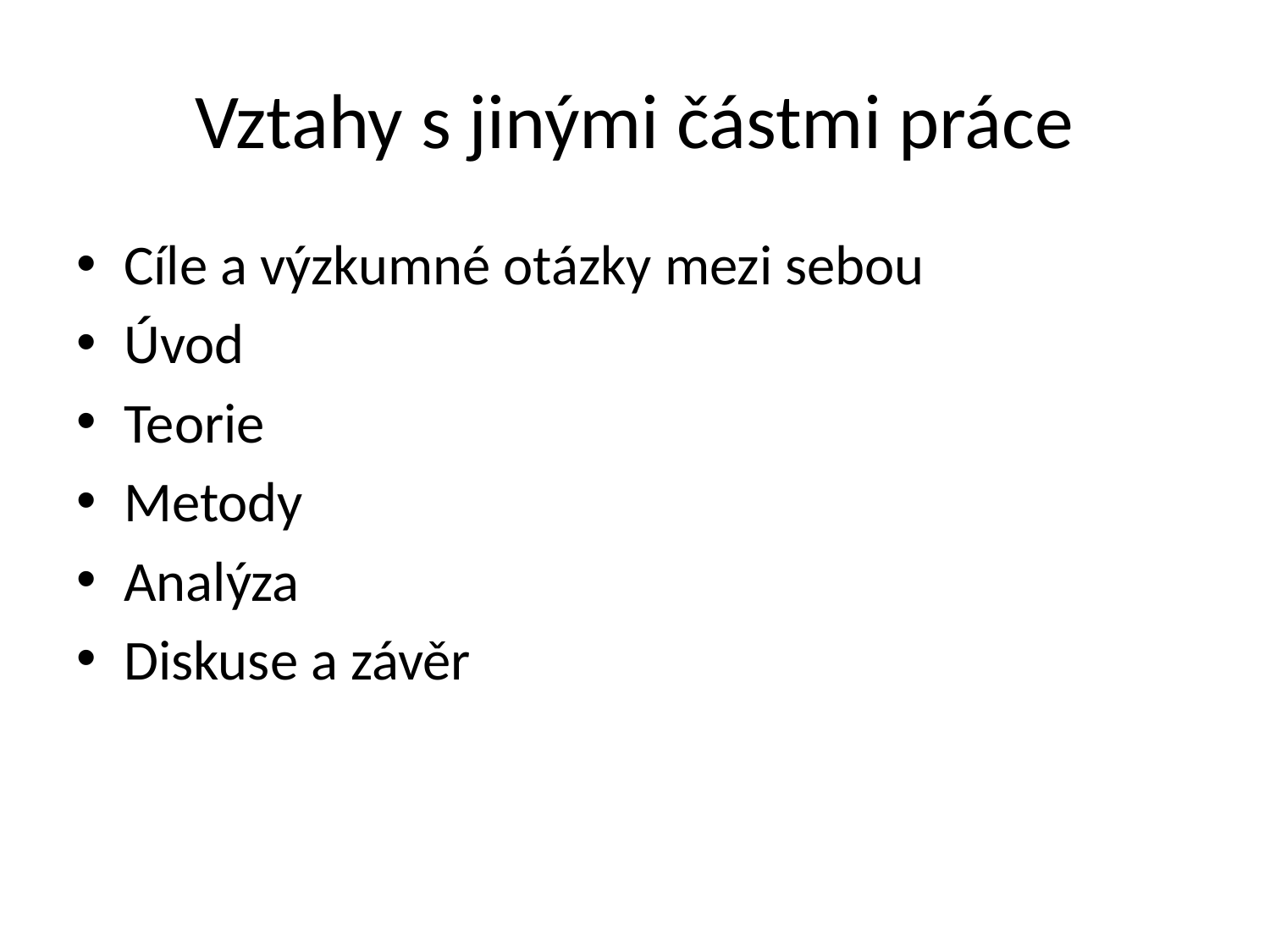

# Vztahy s jinými částmi práce
Cíle a výzkumné otázky mezi sebou
Úvod
Teorie
Metody
Analýza
Diskuse a závěr